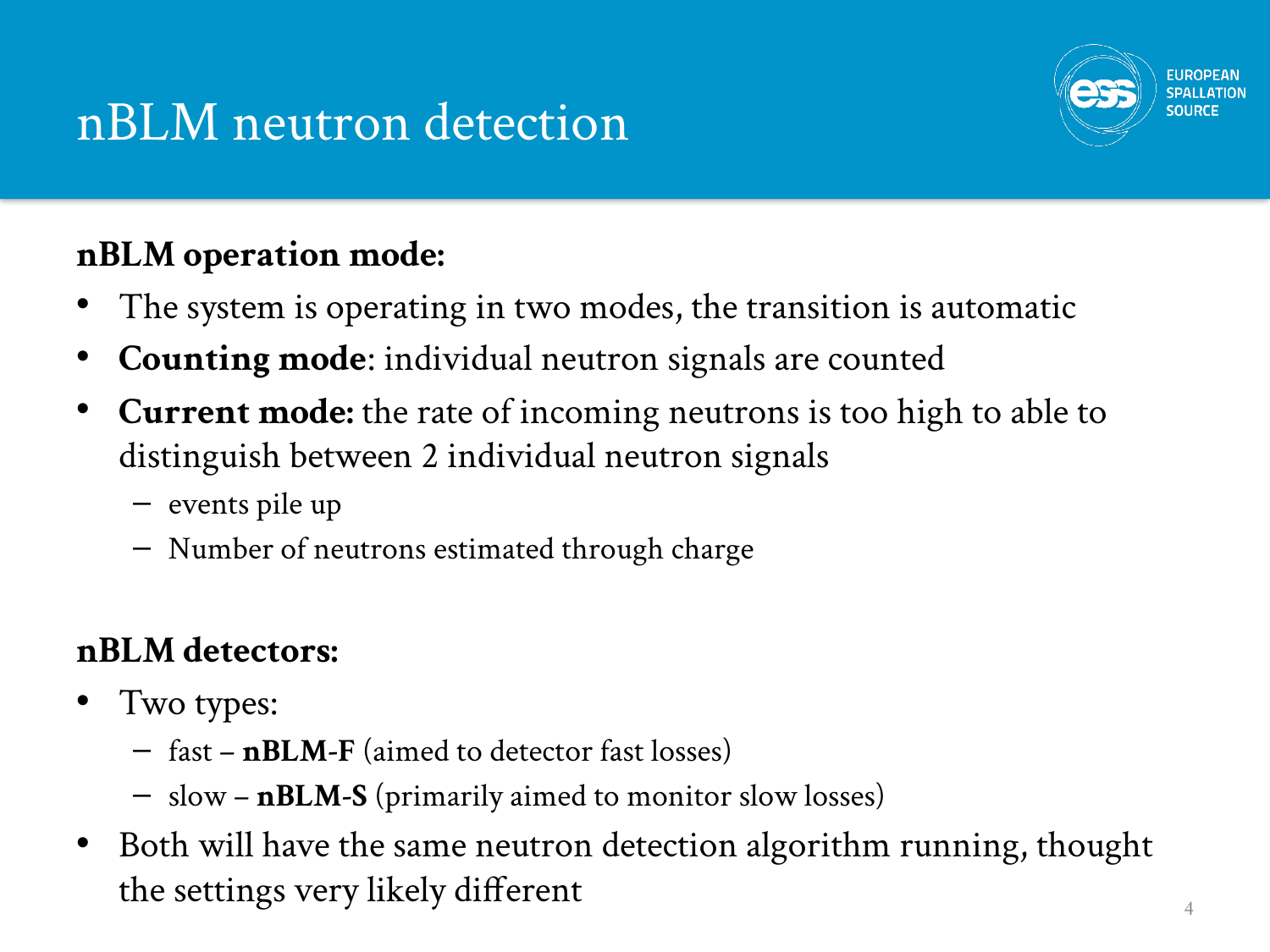

# nBLM neutron detection
nBLM operation mode:
The system is operating in two modes, the transition is automatic
Counting mode: individual neutron signals are counted
Current mode: the rate of incoming neutrons is too high to able to distinguish between 2 individual neutron signals
events pile up
Number of neutrons estimated through charge

nBLM detectors:
Two types:
fast – nBLM-F (aimed to detector fast losses)
slow – nBLM-S (primarily aimed to monitor slow losses)
Both will have the same neutron detection algorithm running, thought the settings very likely different

4